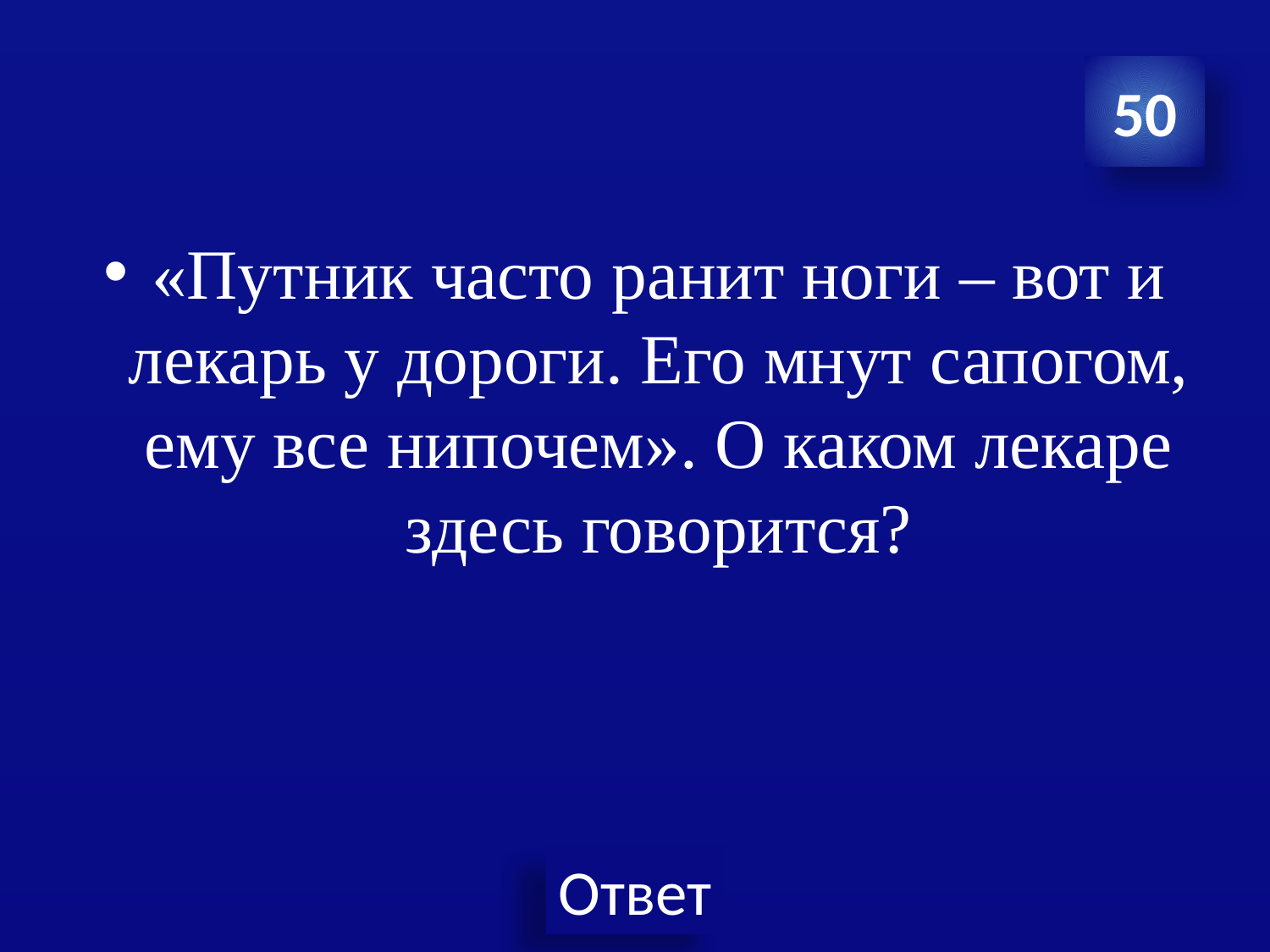

50
«Путник часто ранит ноги – вот и лекарь у дороги. Его мнут сапогом, ему все нипочем». О каком лекаре здесь говорится?